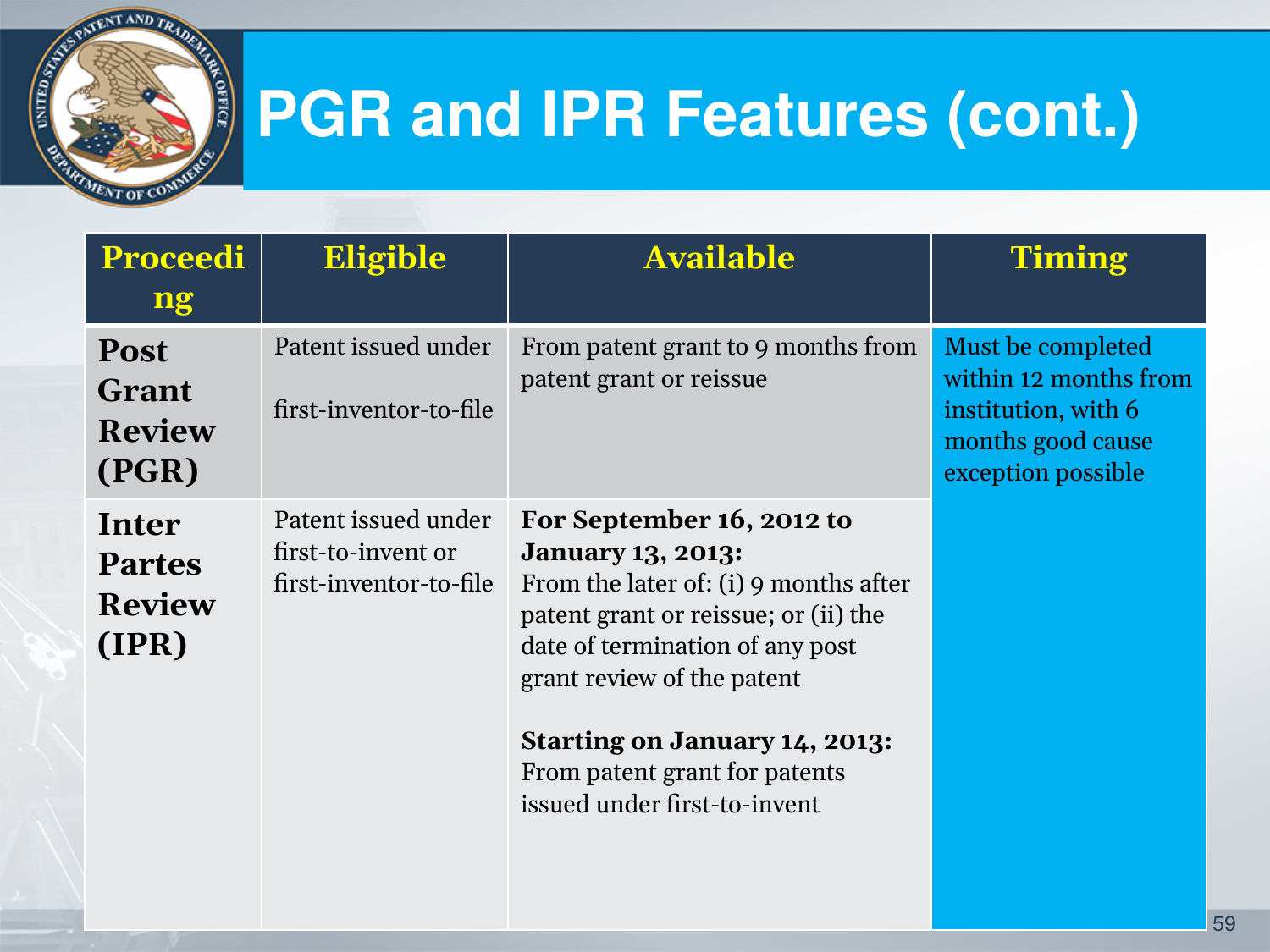

# PGR and IPR Features (cont.)
| Proceeding | Eligible | Available | Timing |
| --- | --- | --- | --- |
| Post Grant Review (PGR) | Patent issued under first-inventor-to-file | From patent grant to 9 months from patent grant or reissue | Must be completed within 12 months from institution, with 6 months good cause exception possible |
| Inter Partes Review (IPR) | Patent issued under first-to-invent or first-inventor-to-file | For September 16, 2012 to January 13, 2013: From the later of: (i) 9 months after patent grant or reissue; or (ii) the date of termination of any post grant review of the patent Starting on January 14, 2013: From patent grant for patents issued under first-to-invent |  |
59